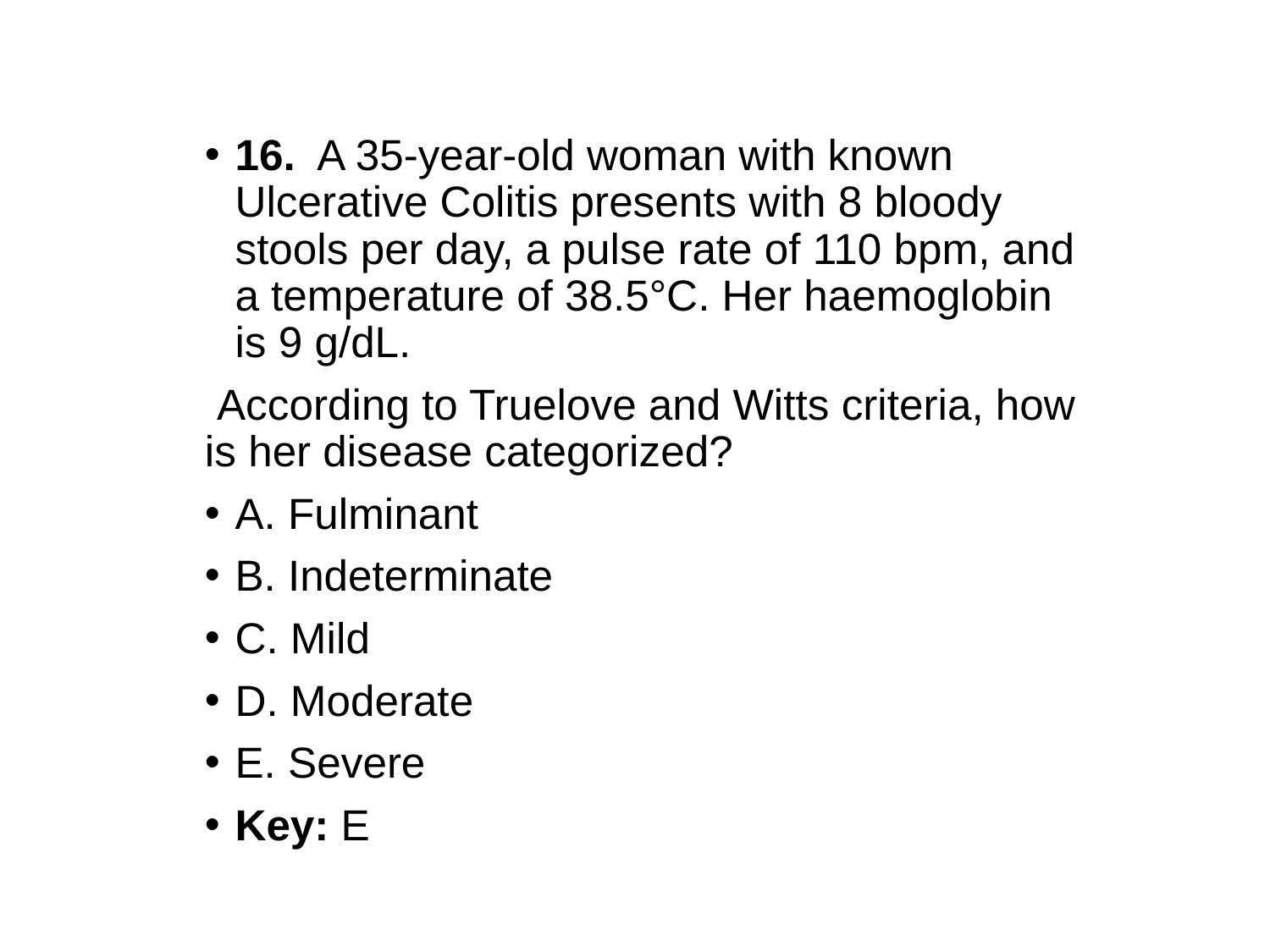

16.  A 35-year-old woman with known Ulcerative Colitis presents with 8 bloody stools per day, a pulse rate of 110 bpm, and a temperature of 38.5°C. Her haemoglobin is 9 g/dL.
 According to Truelove and Witts criteria, how is her disease categorized?
A. Fulminant
B. Indeterminate
C. Mild
D. Moderate
E. Severe
Key: E